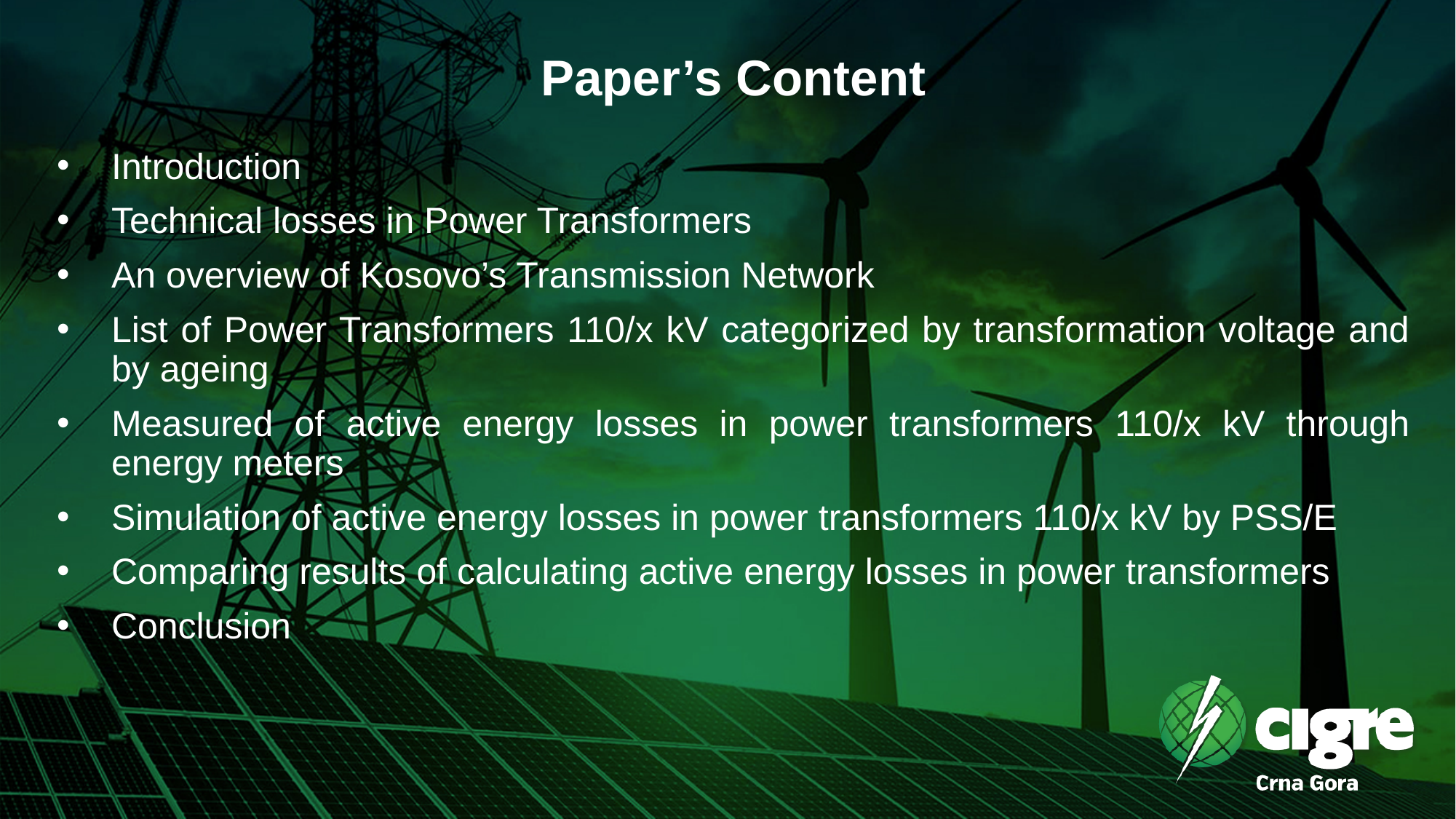

# Paper’s Content
Introduction
Technical losses in Power Transformers
An overview of Kosovo’s Transmission Network
List of Power Transformers 110/x kV categorized by transformation voltage and by ageing
Measured of active energy losses in power transformers 110/x kV through energy meters
Simulation of active energy losses in power transformers 110/x kV by PSS/E
Comparing results of calculating active energy losses in power transformers
Conclusion